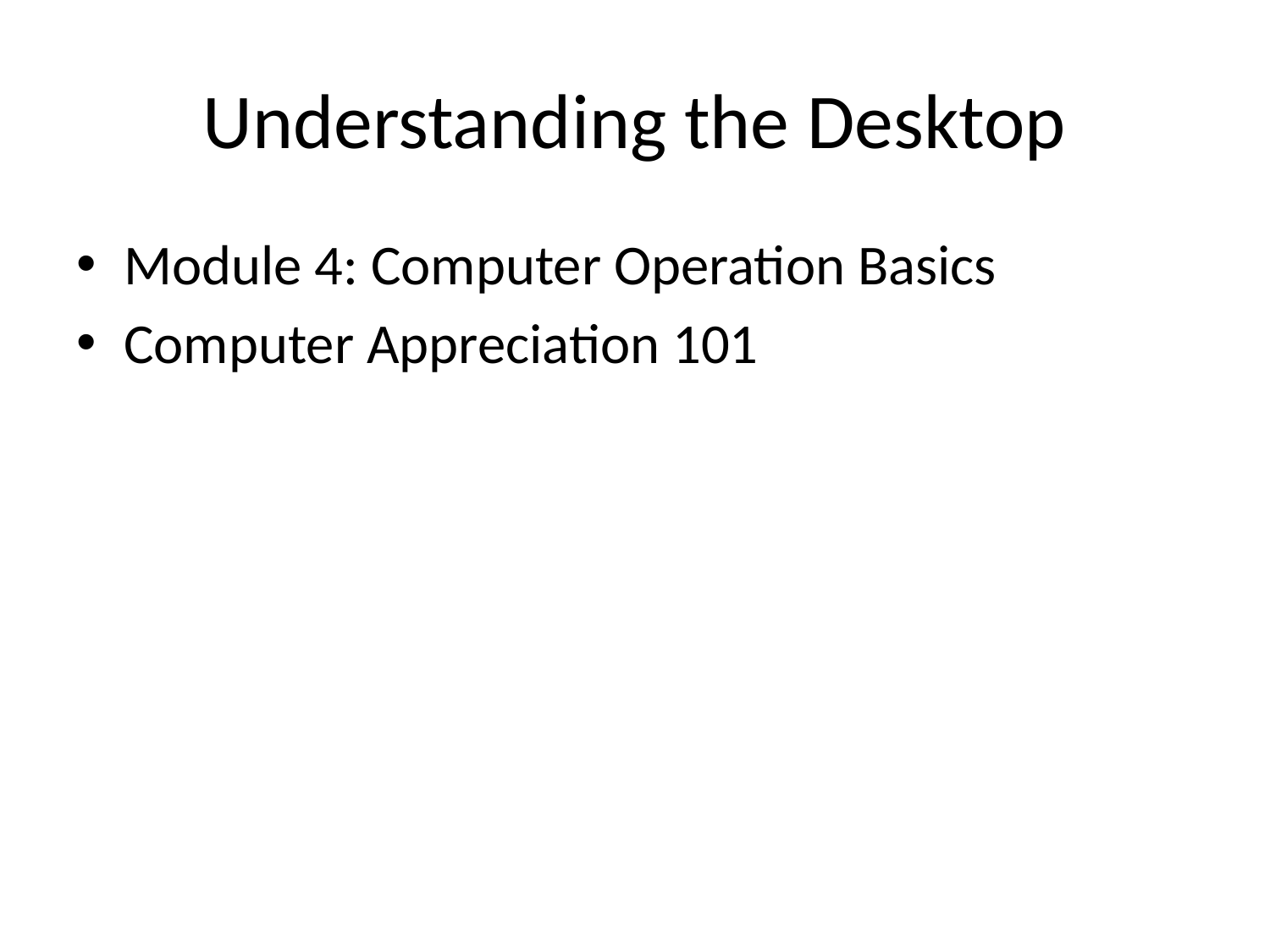

# Understanding the Desktop
Module 4: Computer Operation Basics
Computer Appreciation 101